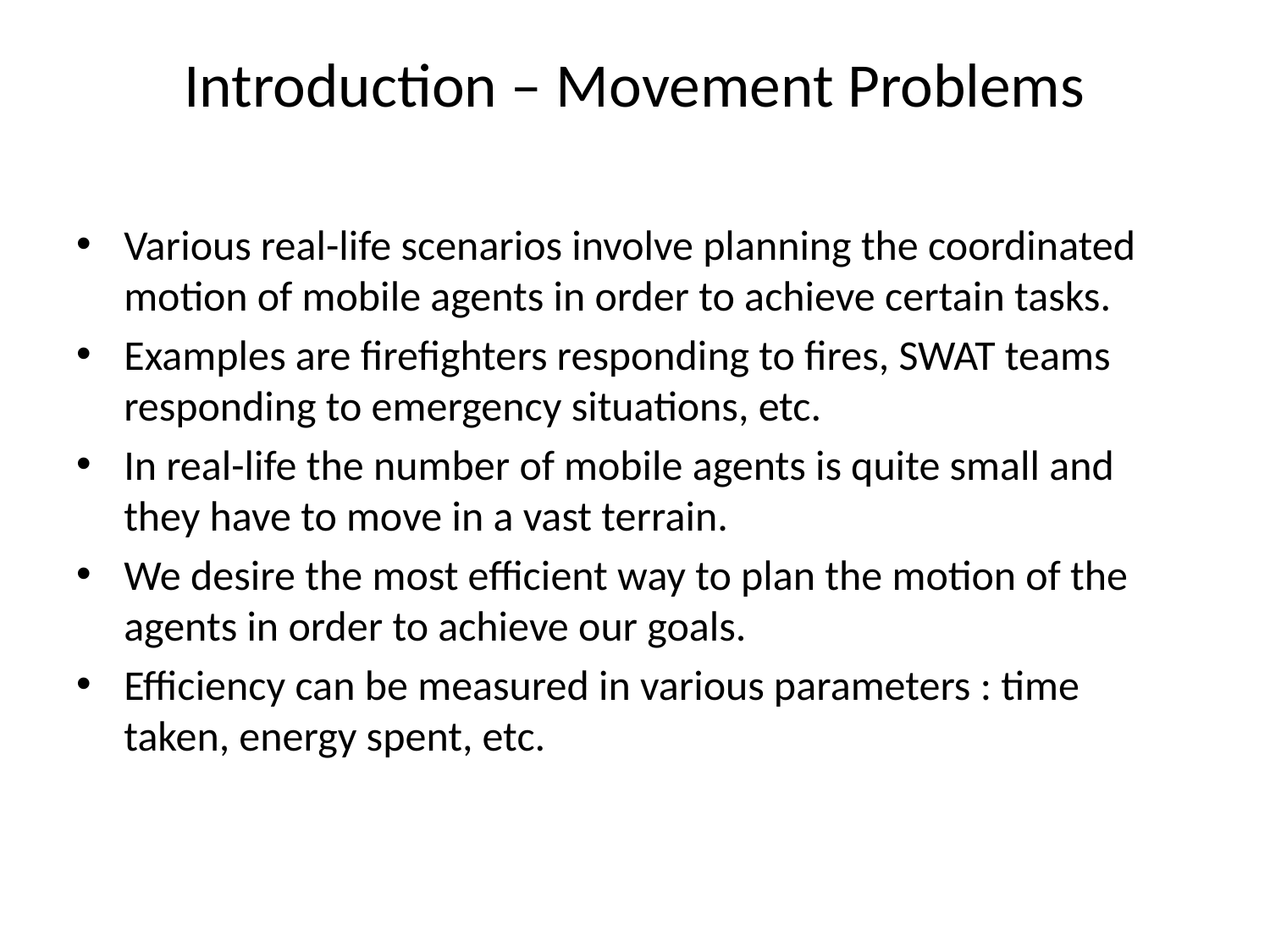

# Introduction – Movement Problems
Various real-life scenarios involve planning the coordinated  motion of mobile agents in order to achieve certain tasks.
Examples are firefighters responding to fires, SWAT teams responding to emergency situations, etc.
In real-life the number of mobile agents is quite small and they have to move in a vast terrain.
We desire the most efficient way to plan the motion of the agents in order to achieve our goals.
Efficiency can be measured in various parameters : time taken, energy spent, etc.